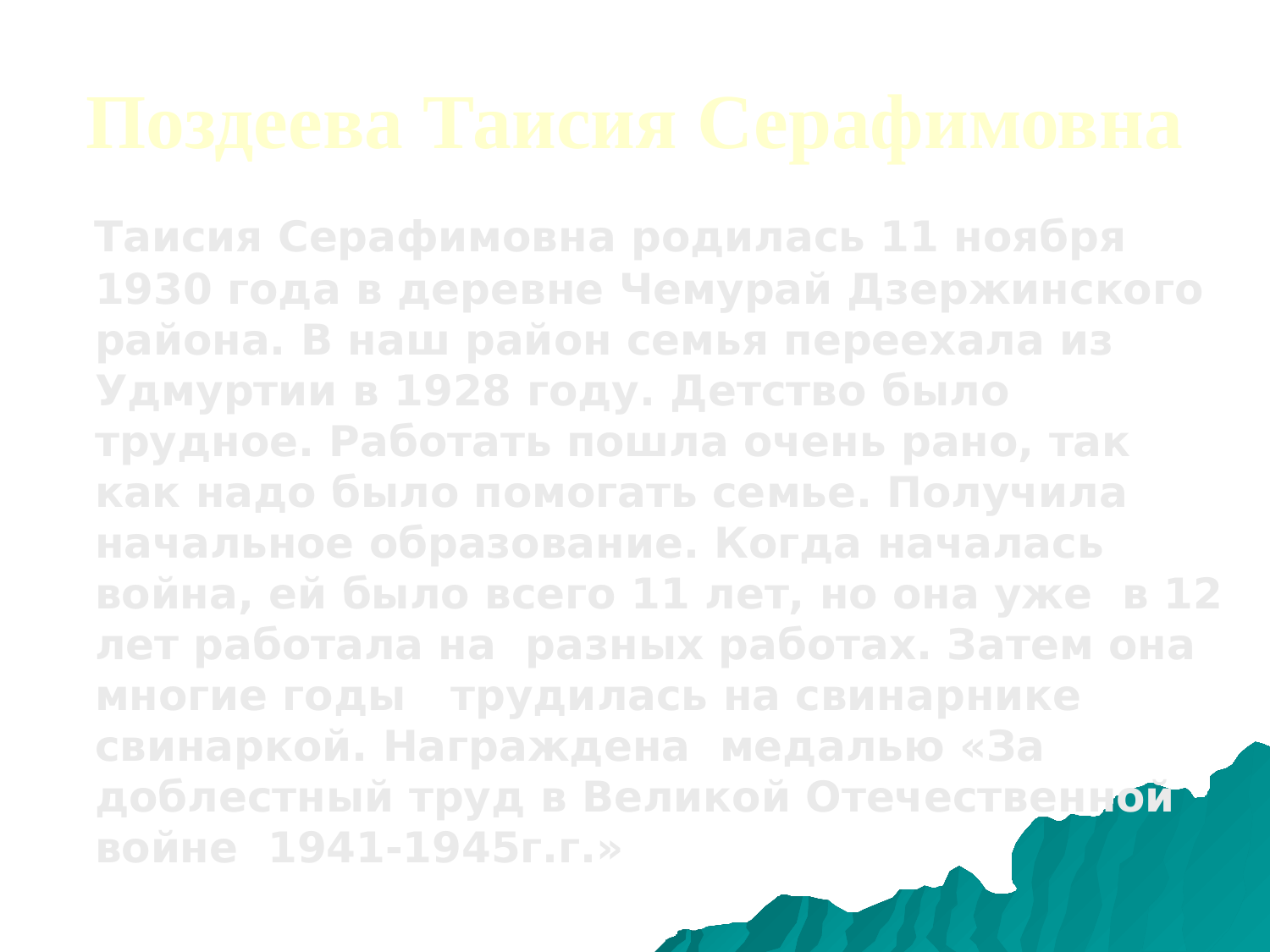

Поздеева Таисия Серафимовна
   Таисия Серафимовна родилась 11 ноября 1930 года в деревне Чемурай Дзержинского района. В наш район семья переехала из Удмуртии в 1928 году. Детство было трудное. Работать пошла очень рано, так как надо было помогать семье. Получила начальное образование. Когда началась война, ей было всего 11 лет, но она уже  в 12 лет работала на  разных работах. Затем она многие годы   трудилась на свинарнике свинаркой. Награждена  медалью «За доблестный труд в Великой Отечественной войне  1941-1945г.г.»